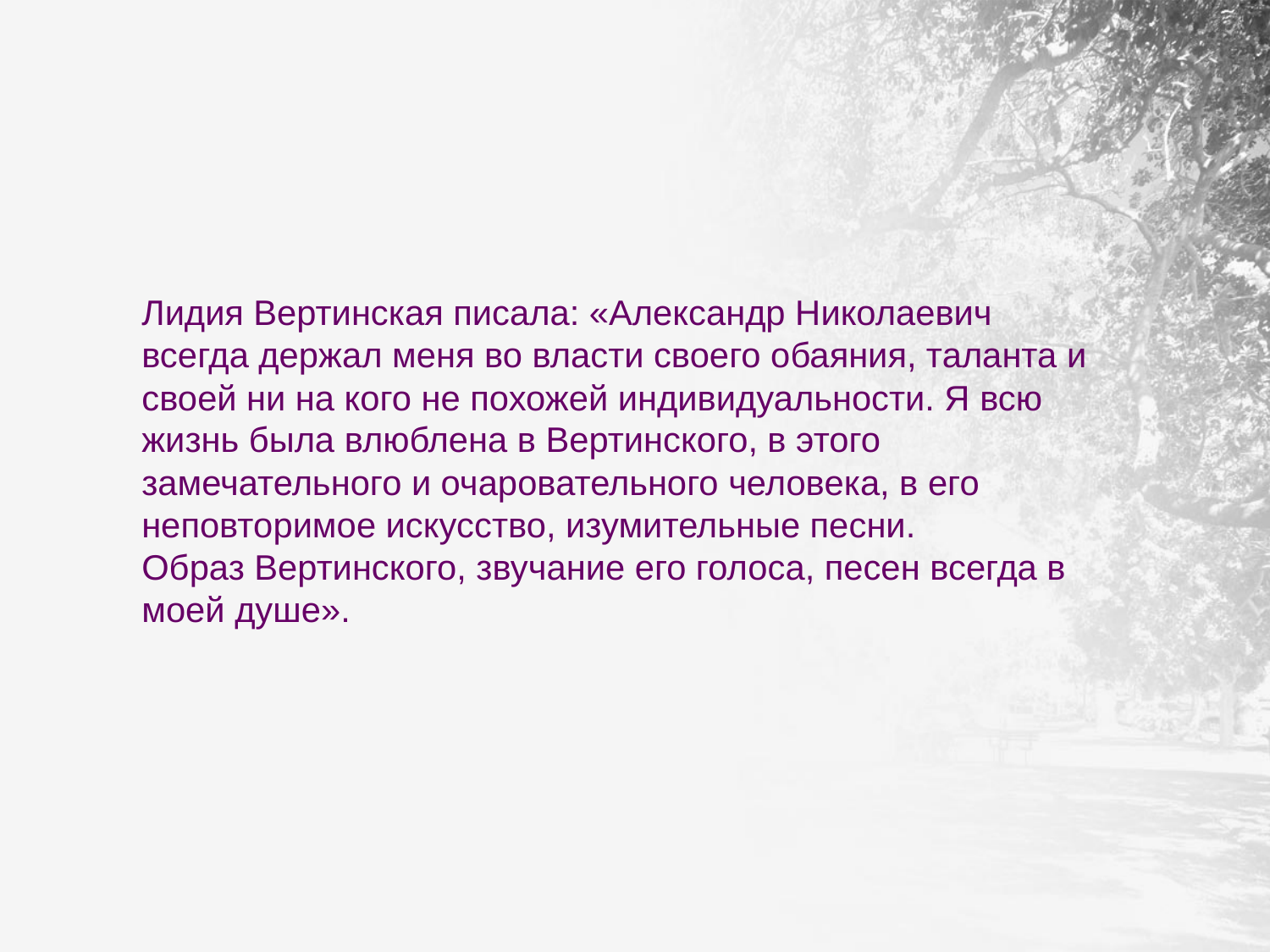

# Лидия Вертинская писала: «Александр Николаевич всегда держал меня во власти своего обаяния, таланта и своей ни на кого не похожей индивидуальности. Я всю жизнь была влюблена в Вертинского, в этого замечательного и очаровательного человека, в его неповторимое искусство, изумительные песни. Образ Вертинского, звучание его голоса, песен всегда в моей душе».